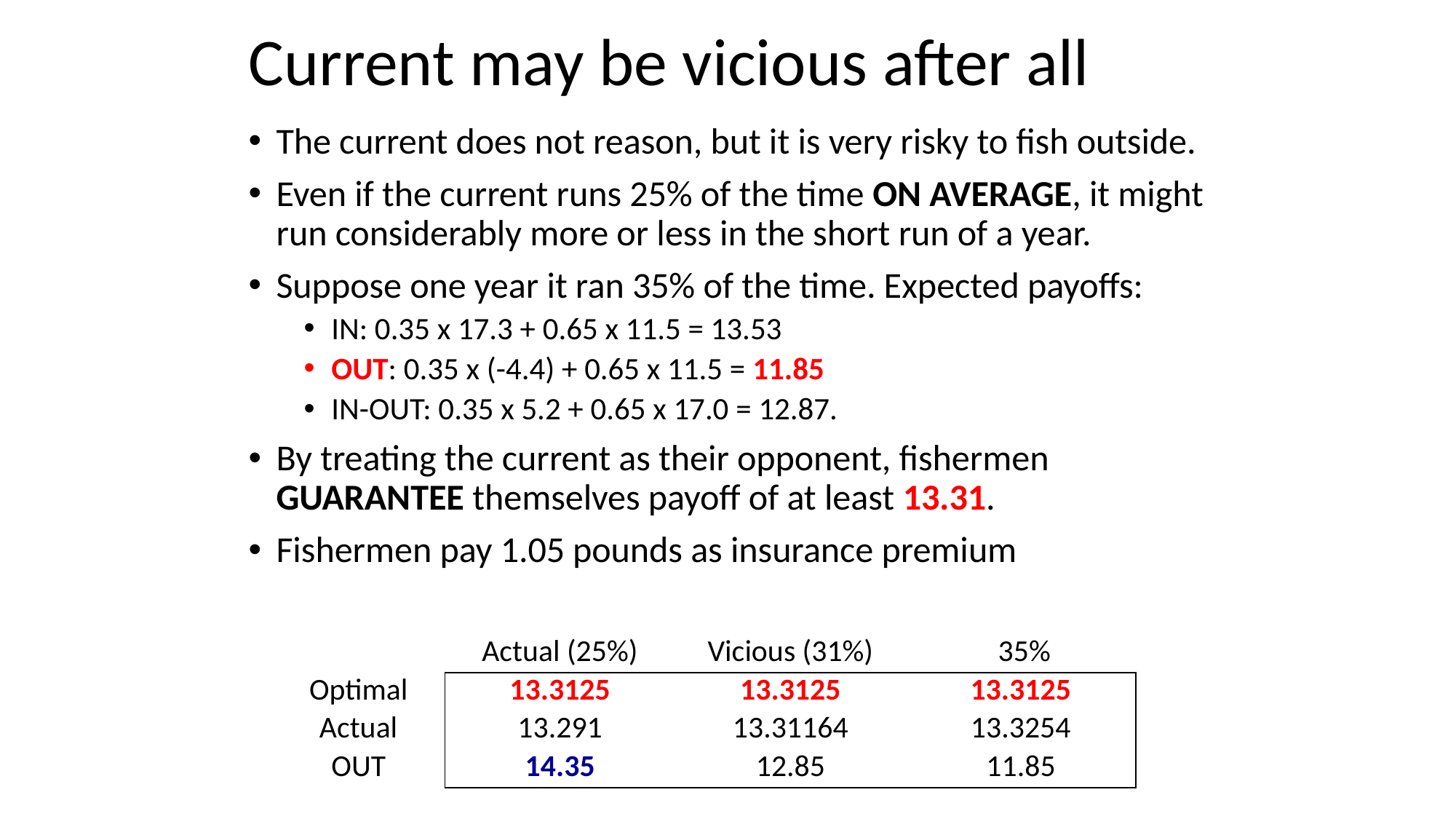

# Current may be vicious after all
The current does not reason, but it is very risky to fish outside.
Even if the current runs 25% of the time ON AVERAGE, it might run considerably more or less in the short run of a year.
Suppose one year it ran 35% of the time. Expected payoffs:
IN: 0.35 x 17.3 + 0.65 x 11.5 = 13.53
OUT: 0.35 x (-4.4) + 0.65 x 11.5 = 11.85
IN-OUT: 0.35 x 5.2 + 0.65 x 17.0 = 12.87.
By treating the current as their opponent, fishermen GUARANTEE themselves payoff of at least 13.31.
Fishermen pay 1.05 pounds as insurance premium
|  | Actual (25%) | Vicious (31%) | 35% |
| --- | --- | --- | --- |
| Optimal | 13.3125 | 13.3125 | 13.3125 |
| Actual | 13.291 | 13.31164 | 13.3254 |
| OUT | 14.35 | 12.85 | 11.85 |